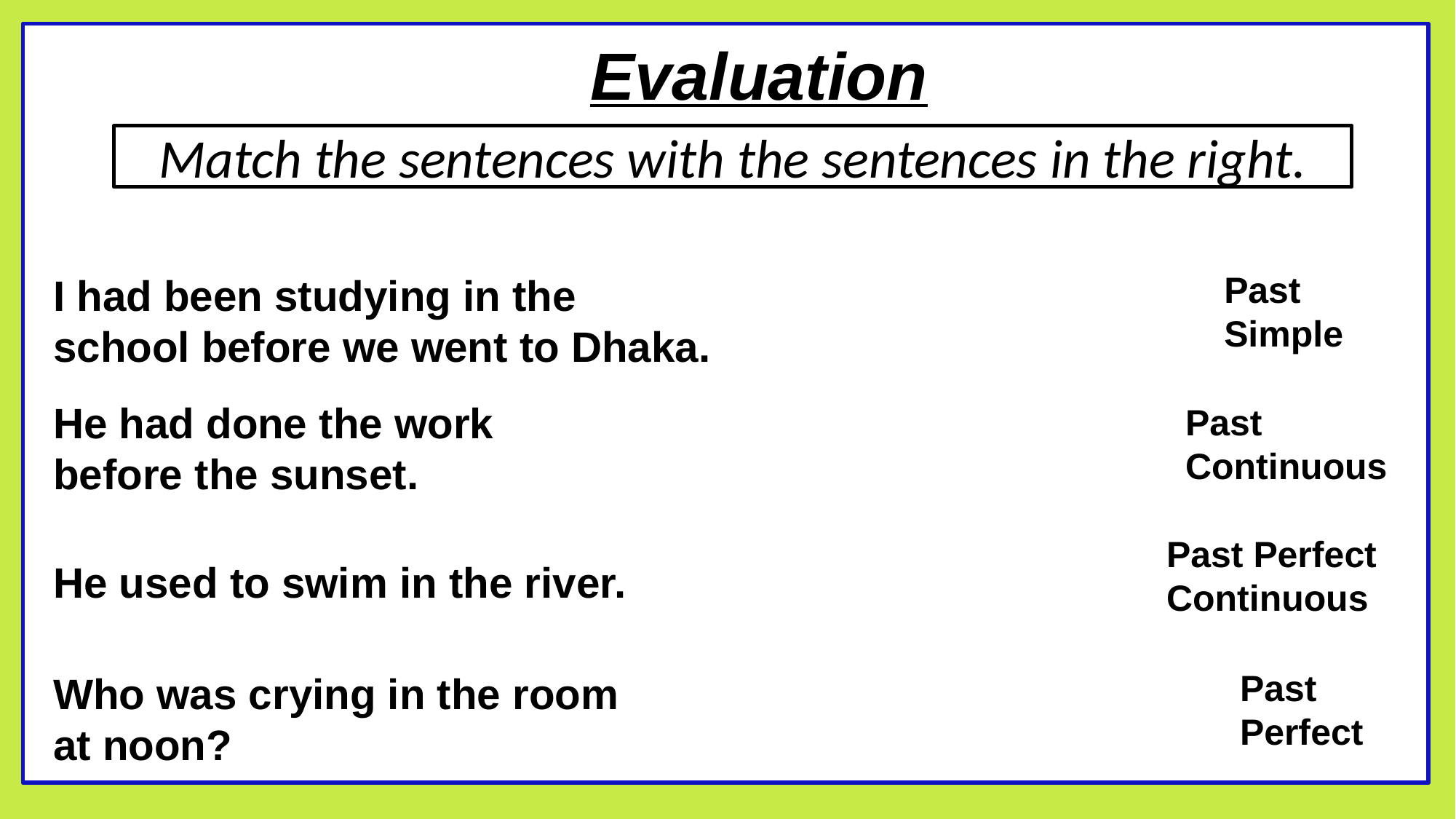

Evaluation
Match the sentences with the sentences in the right.
Past Simple
I had been studying in the school before we went to Dhaka.
Past Continuous
He had done the work before the sunset.
Past Perfect Continuous
He used to swim in the river.
Past Perfect
Who was crying in the room at noon?